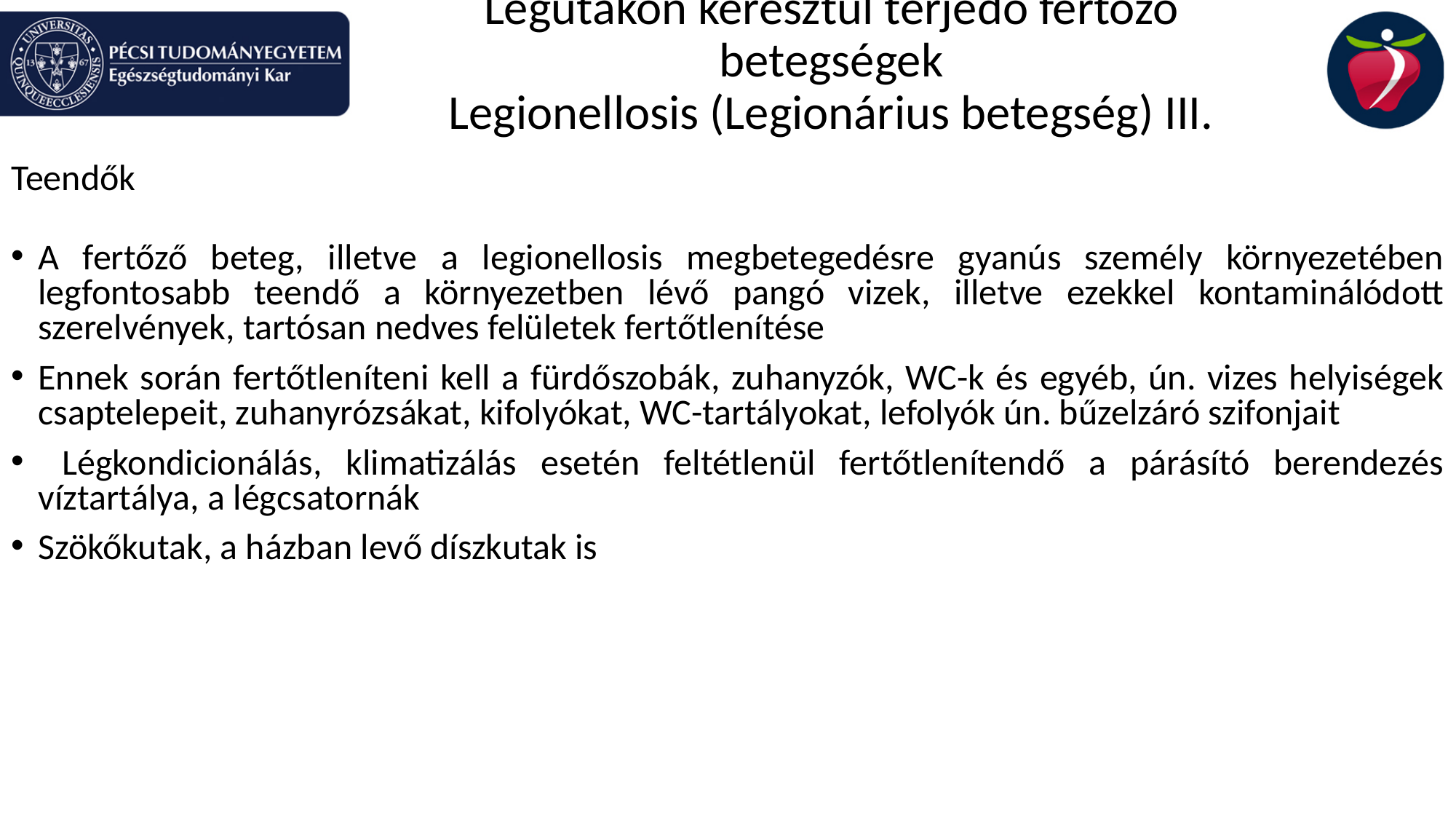

Légutakon keresztül terjedő fertőző betegségek
Legionellosis (Legionárius betegség) III.
Teendők
A fertőző beteg, illetve a legionellosis megbetegedésre gyanús személy környezetében legfontosabb teendő a környezetben lévő pangó vizek, illetve ezekkel kontaminálódott szerelvények, tartósan nedves felületek fertőtlenítése
Ennek során fertőtleníteni kell a fürdőszobák, zuhanyzók, WC-k és egyéb, ún. vizes helyiségek csaptelepeit, zuhanyrózsákat, kifolyókat, WC-tartályokat, lefolyók ún. bűzelzáró szifonjait
 Légkondicionálás, klimatizálás esetén feltétlenül fertőtlenítendő a párásító berendezés víztartálya, a légcsatornák
Szökőkutak, a házban levő díszkutak is